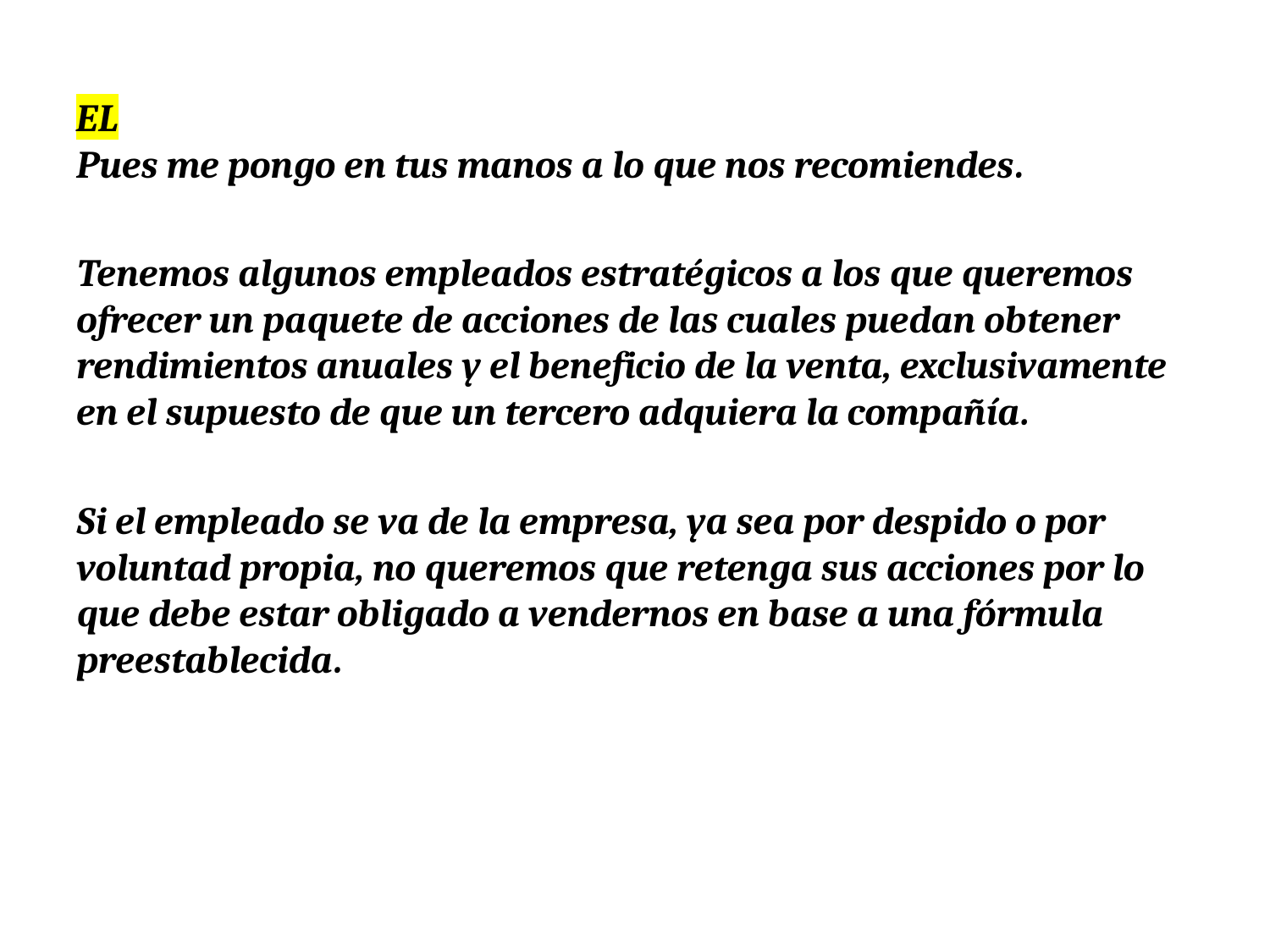

EL
Pues me pongo en tus manos a lo que nos recomiendes.

Tenemos algunos empleados estratégicos a los que queremos ofrecer un paquete de acciones de las cuales puedan obtener rendimientos anuales y el beneficio de la venta, exclusivamente en el supuesto de que un tercero adquiera la compañía.

Si el empleado se va de la empresa, ya sea por despido o por voluntad propia, no queremos que retenga sus acciones por lo que debe estar obligado a vendernos en base a una fórmula preestablecida.